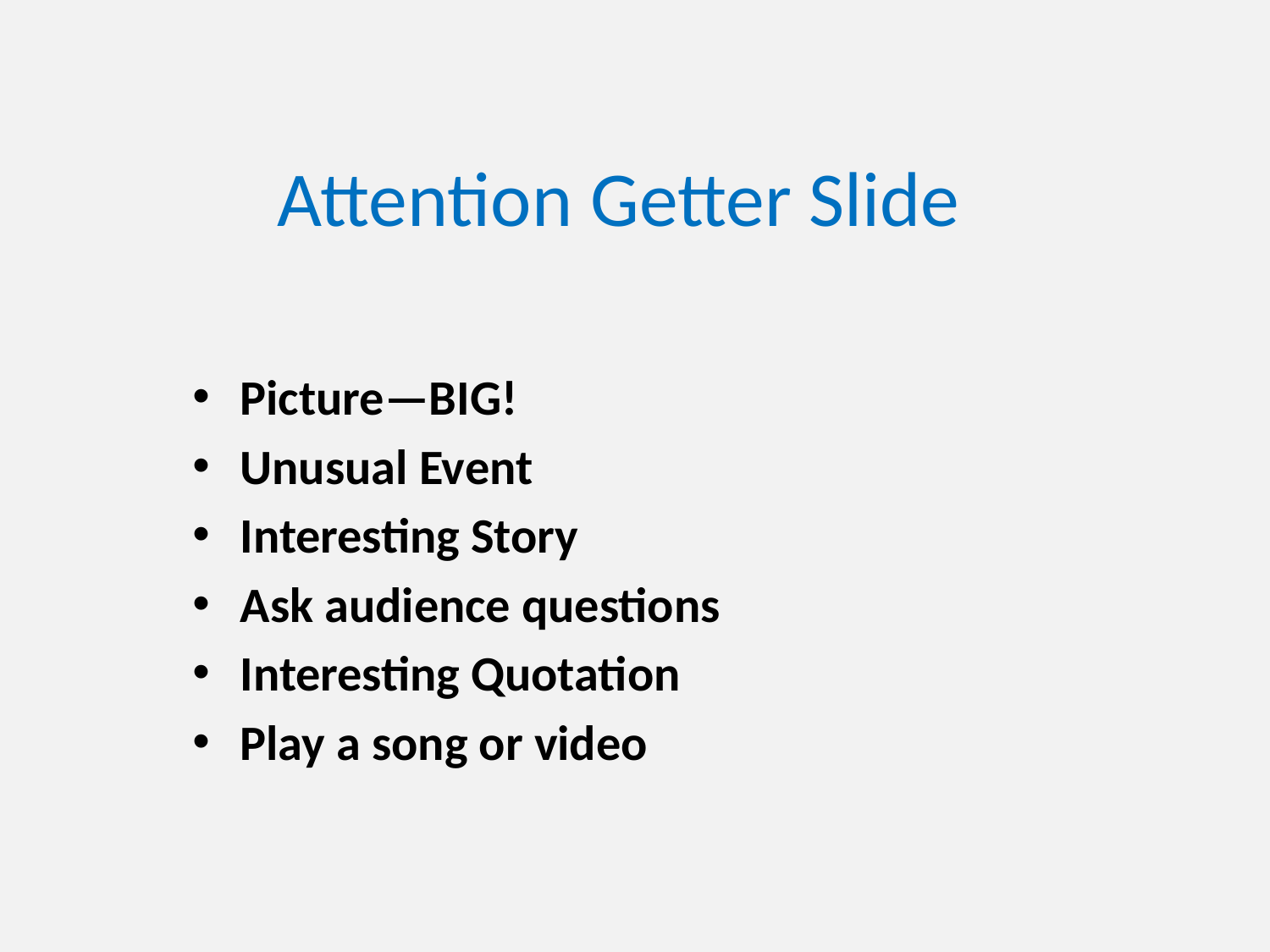

# Attention Getter Slide
Picture—BIG!
Unusual Event
Interesting Story
Ask audience questions
Interesting Quotation
Play a song or video